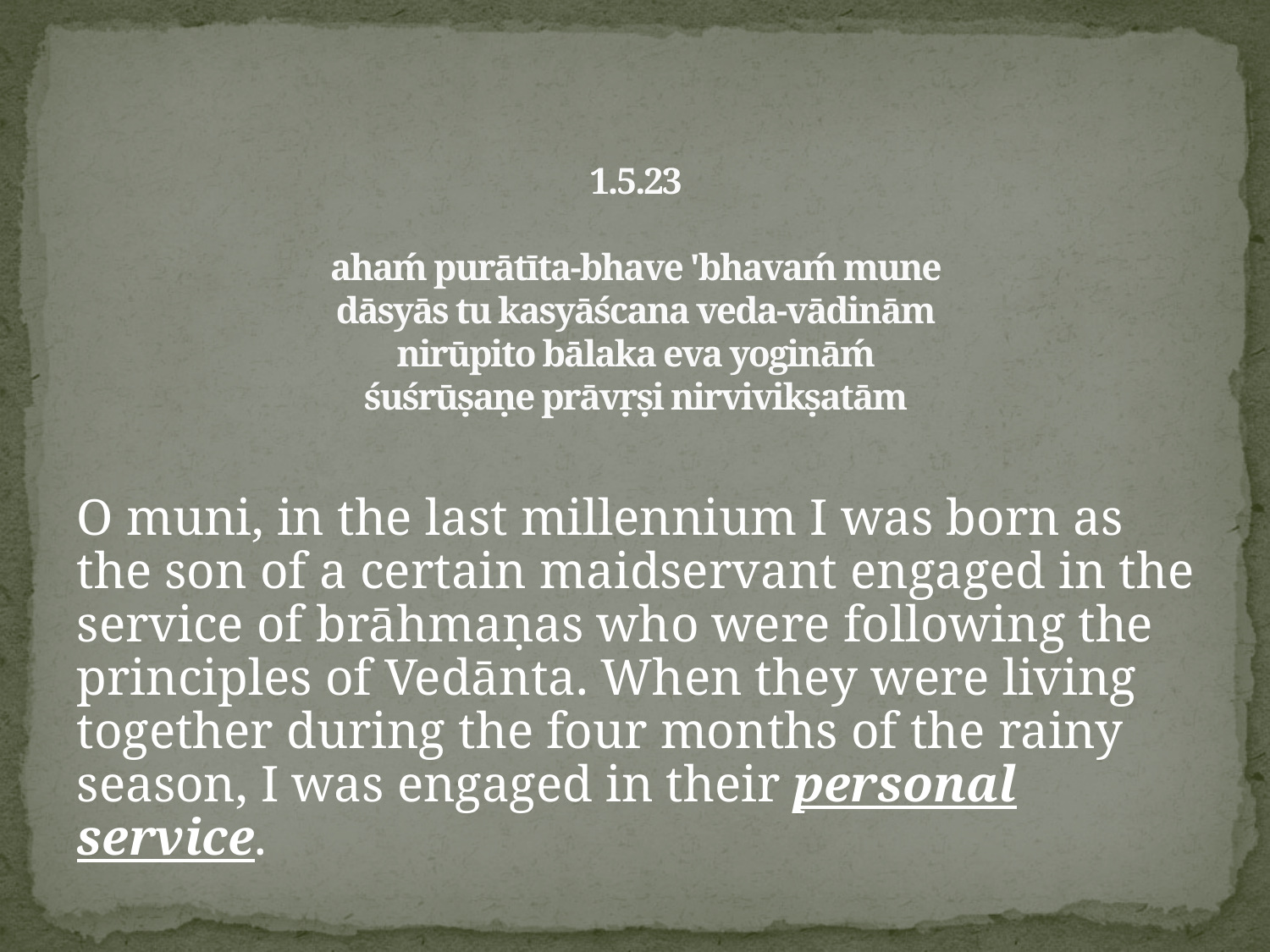

# 1.5.23 ahaḿ purātīta-bhave 'bhavaḿ mune dāsyās tu kasyāścana veda-vādinām nirūpito bālaka eva yogināḿ śuśrūṣaṇe prāvṛṣi nirvivikṣatām
O muni, in the last millennium I was born as the son of a certain maidservant engaged in the service of brāhmaṇas who were following the principles of Vedānta. When they were living together during the four months of the rainy season, I was engaged in their personal service.